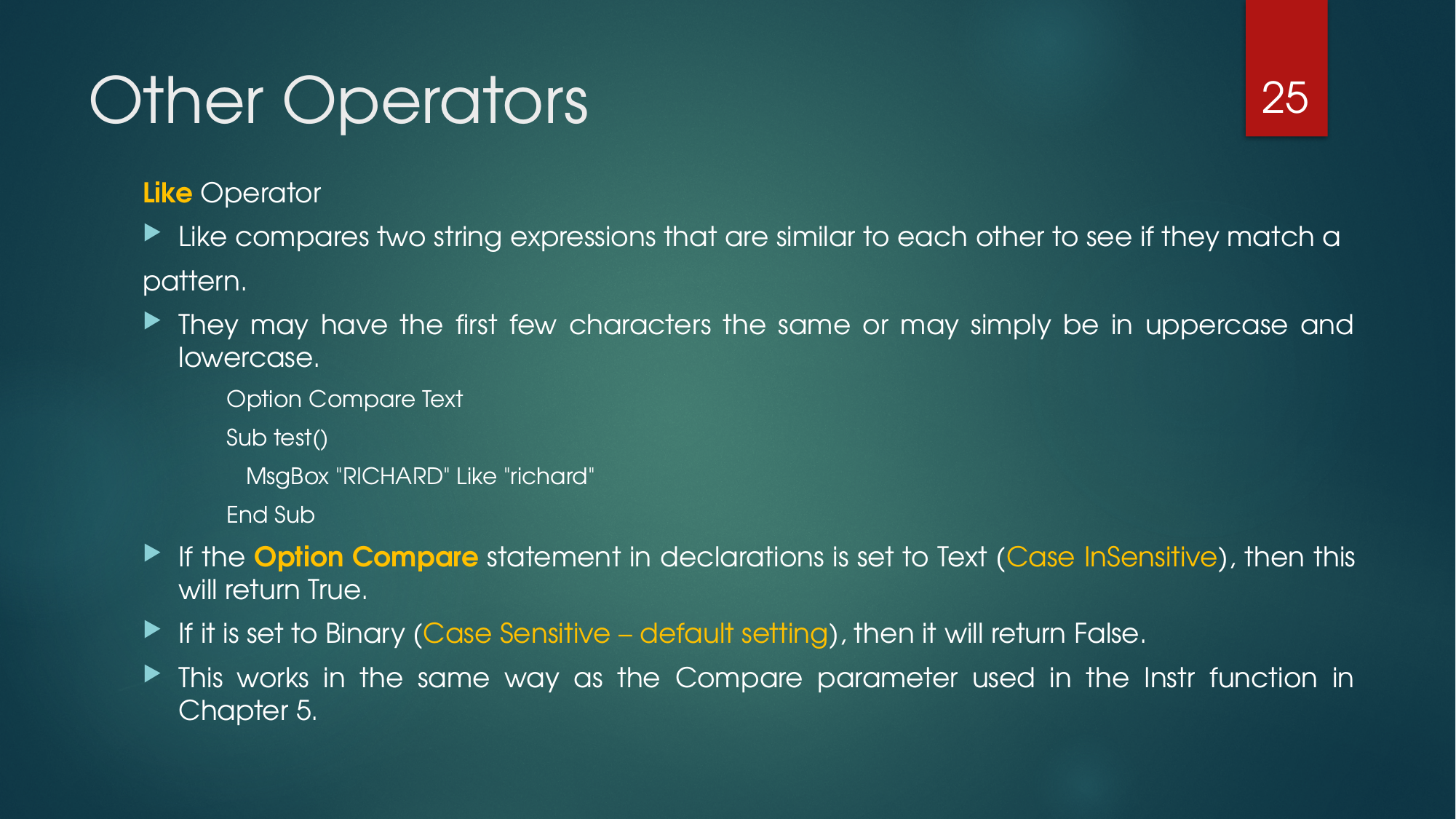

25
# Other Operators
Like Operator
Like compares two string expressions that are similar to each other to see if they match a
pattern.
They may have the first few characters the same or may simply be in uppercase and lowercase.
Option Compare Text
Sub test()
   MsgBox "RICHARD" Like "richard"
End Sub
If the Option Compare statement in declarations is set to Text (Case InSensitive), then this will return True.
If it is set to Binary (Case Sensitive – default setting), then it will return False.
This works in the same way as the Compare parameter used in the Instr function in Chapter 5.